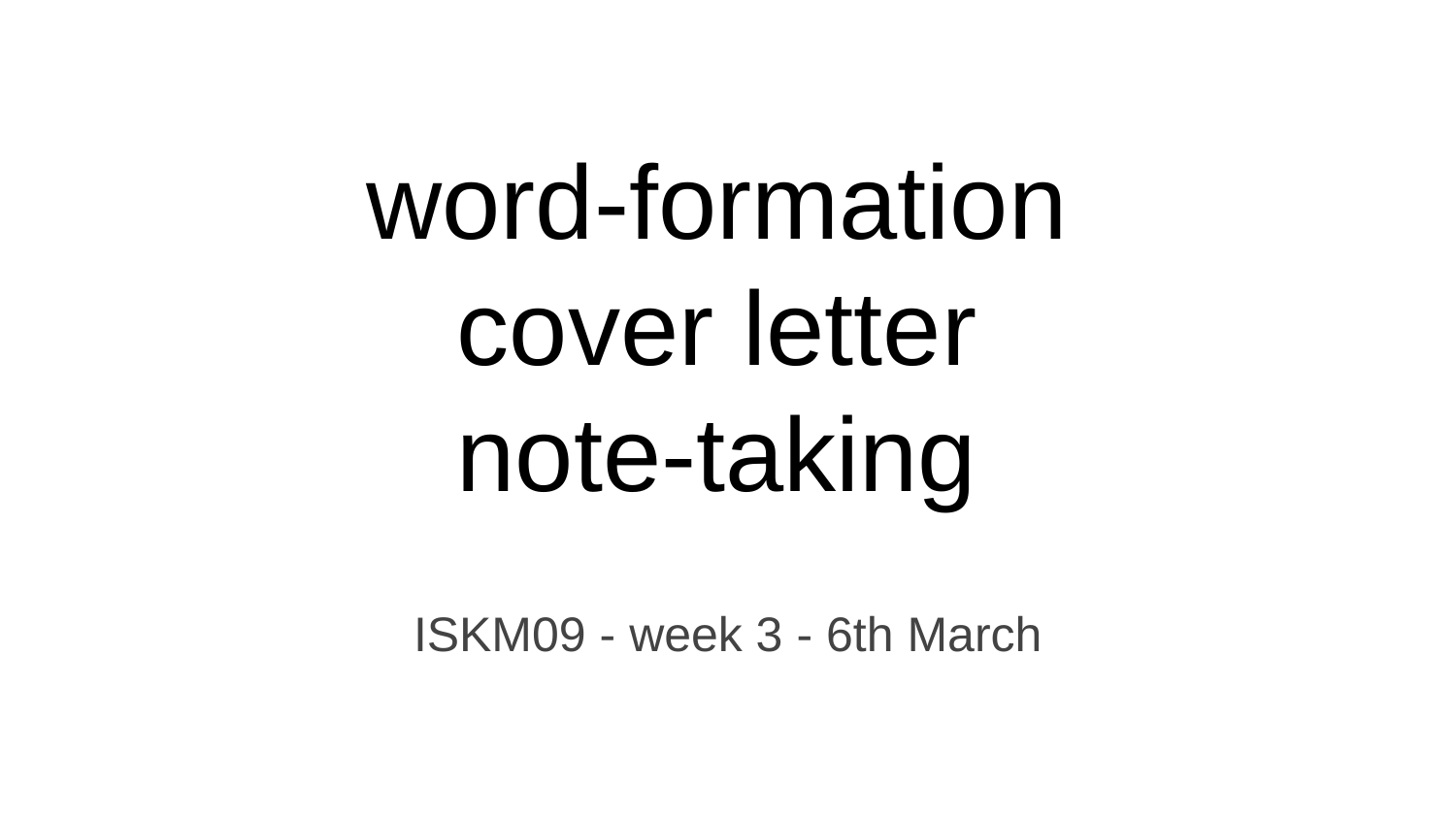

# word-formation
cover letter
note-taking
ISKM09 - week 3 - 6th March